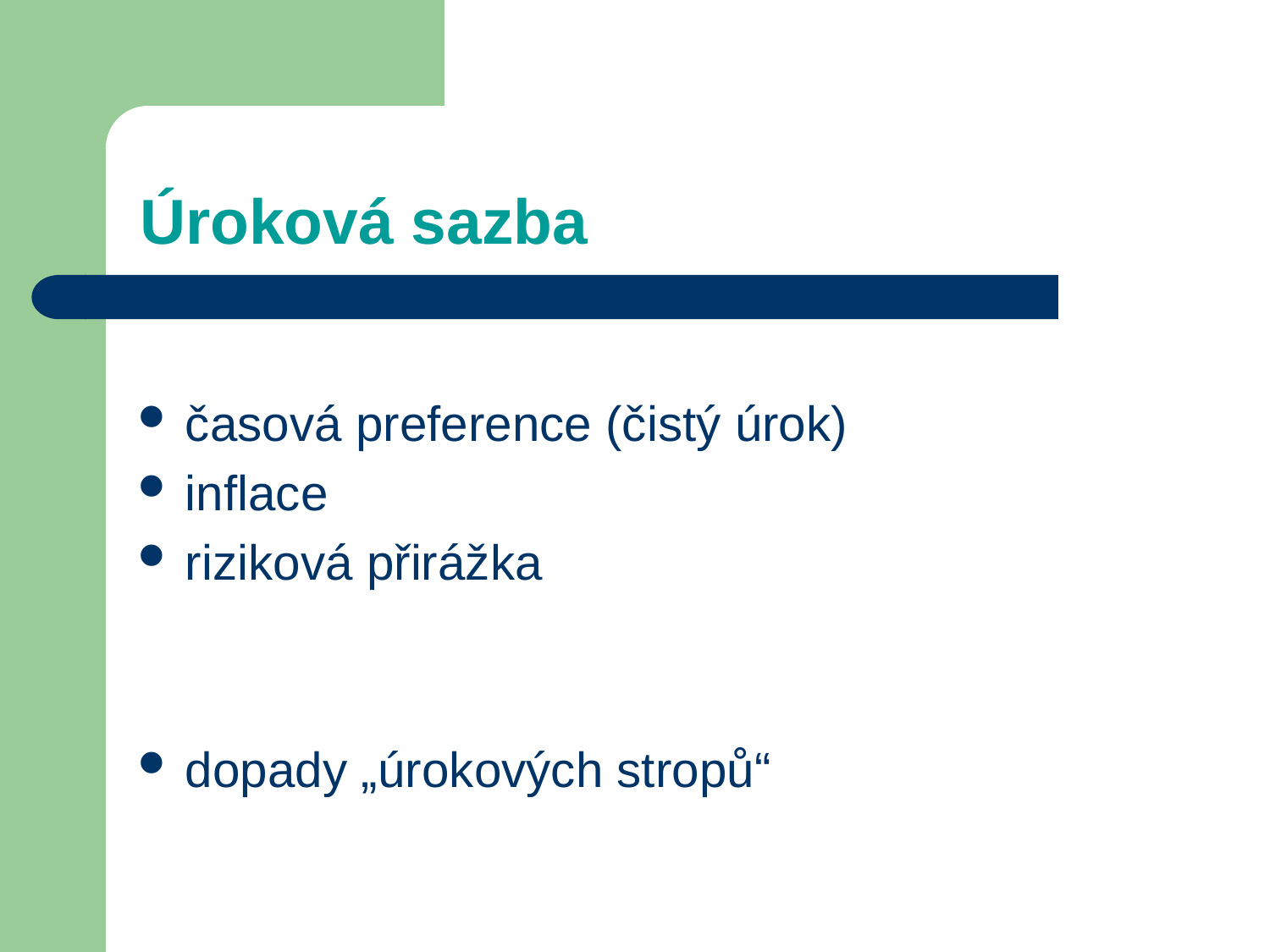

# Úroková sazba

časová preference (čistý úrok)
inflace
riziková přirážka

dopady „úrokových stropů“